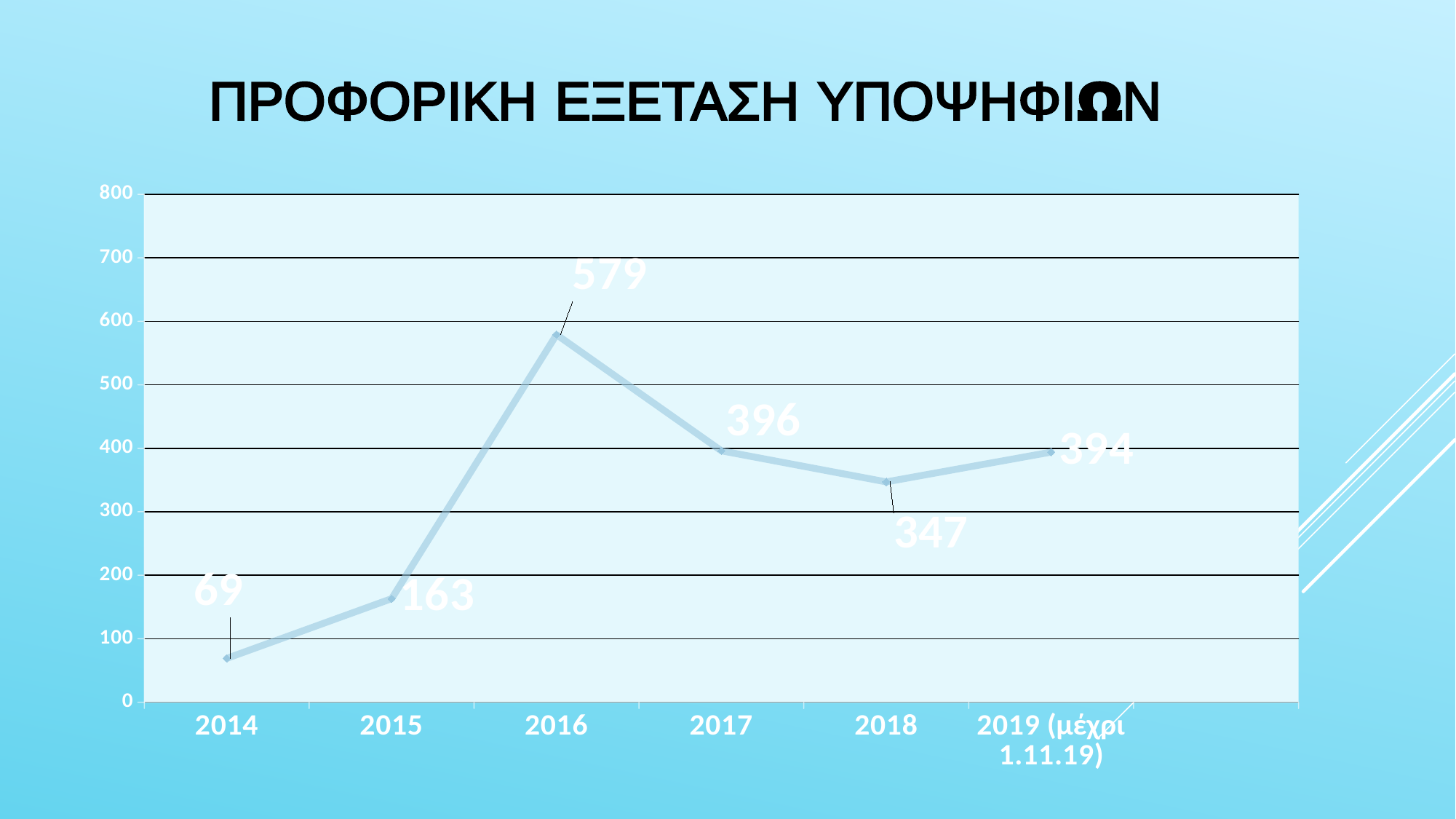

# ΠΡΟΦΟΡΙΚΗ ΕΞΕΤΑΣΗ ΥΠΟΨΗΦΙΩΝ

### Chart

| Category | 2014 |
|---|---|
| 2014 | 69.0 |
| 2015 | 163.0 |
| 2016 | 579.0 |
| 2017 | 396.0 |
| 2018 | 347.0 |
| 2019 (μέχρι 1.11.19) | 394.0 |